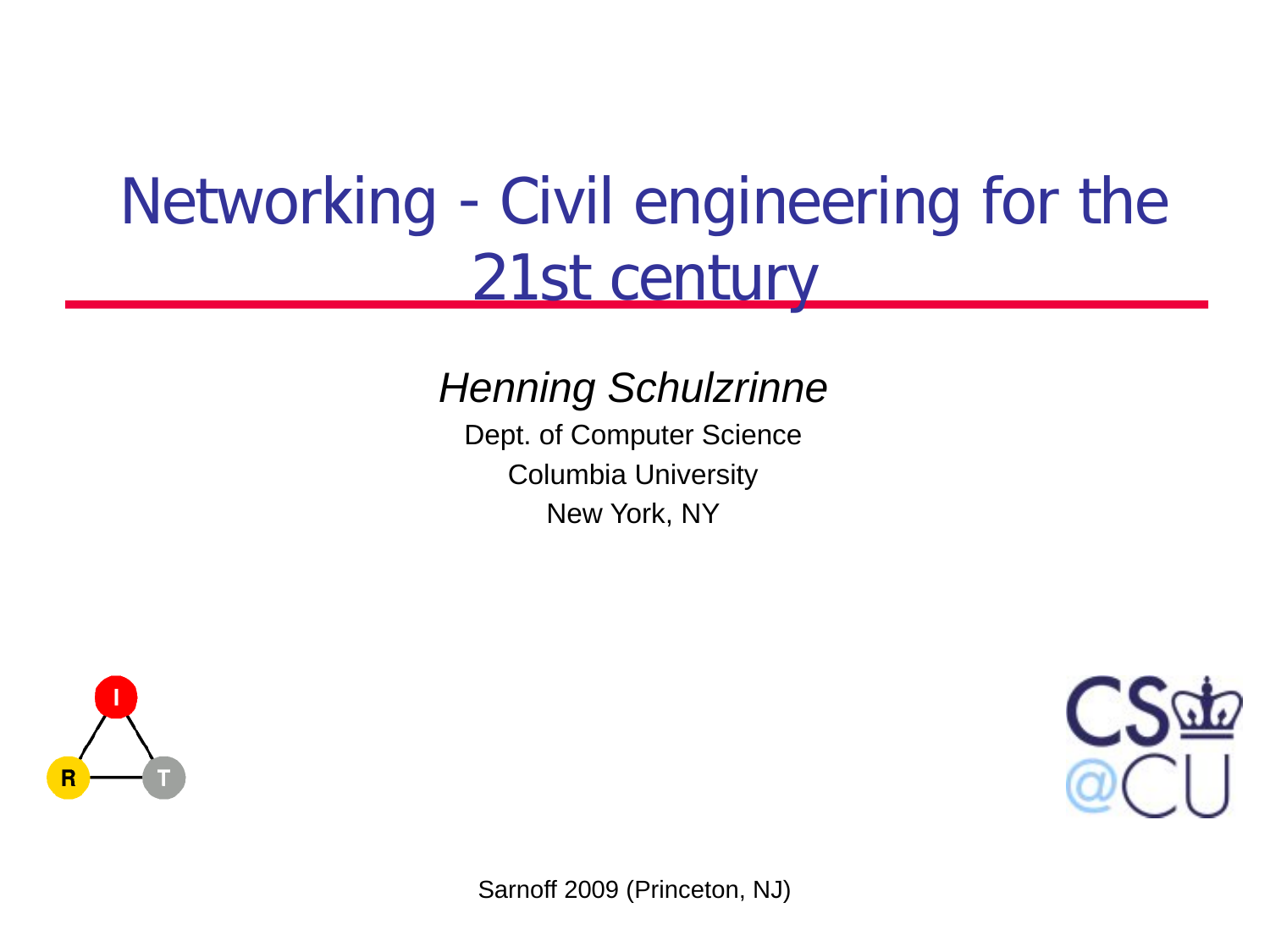

# Networking - Civil engineering for the 21st century
Henning Schulzrinne
Dept. of Computer Science
Columbia University
New York, NY
Sarnoff 2009 (Princeton, NJ)